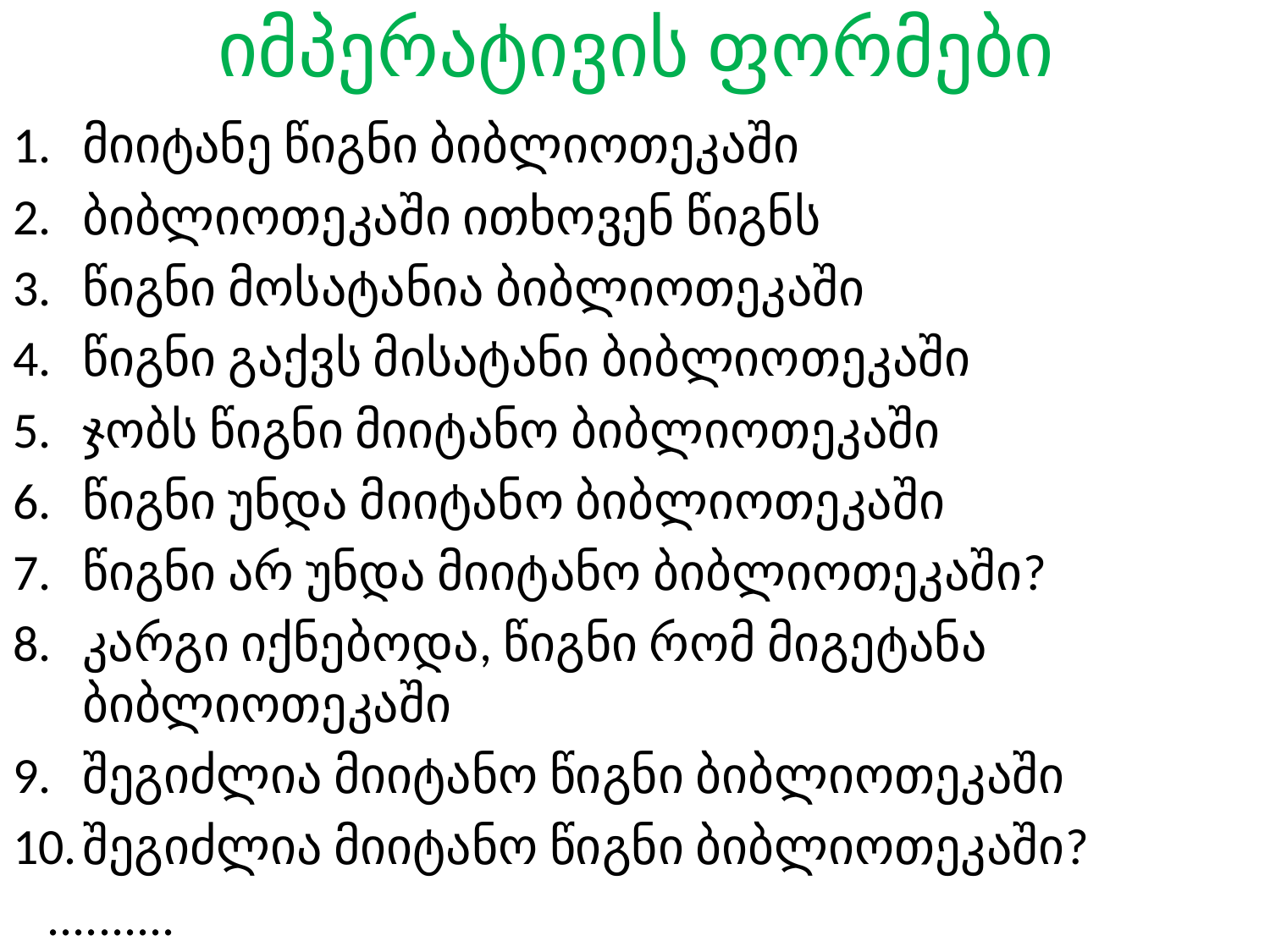

# იმპერატივის ფორმები
მიიტანე წიგნი ბიბლიოთეკაში
ბიბლიოთეკაში ითხოვენ წიგნს
წიგნი მოსატანია ბიბლიოთეკაში
წიგნი გაქვს მისატანი ბიბლიოთეკაში
ჯობს წიგნი მიიტანო ბიბლიოთეკაში
წიგნი უნდა მიიტანო ბიბლიოთეკაში
წიგნი არ უნდა მიიტანო ბიბლიოთეკაში?
კარგი იქნებოდა, წიგნი რომ მიგეტანა ბიბლიოთეკაში
შეგიძლია მიიტანო წიგნი ბიბლიოთეკაში
შეგიძლია მიიტანო წიგნი ბიბლიოთეკაში?
   ..........